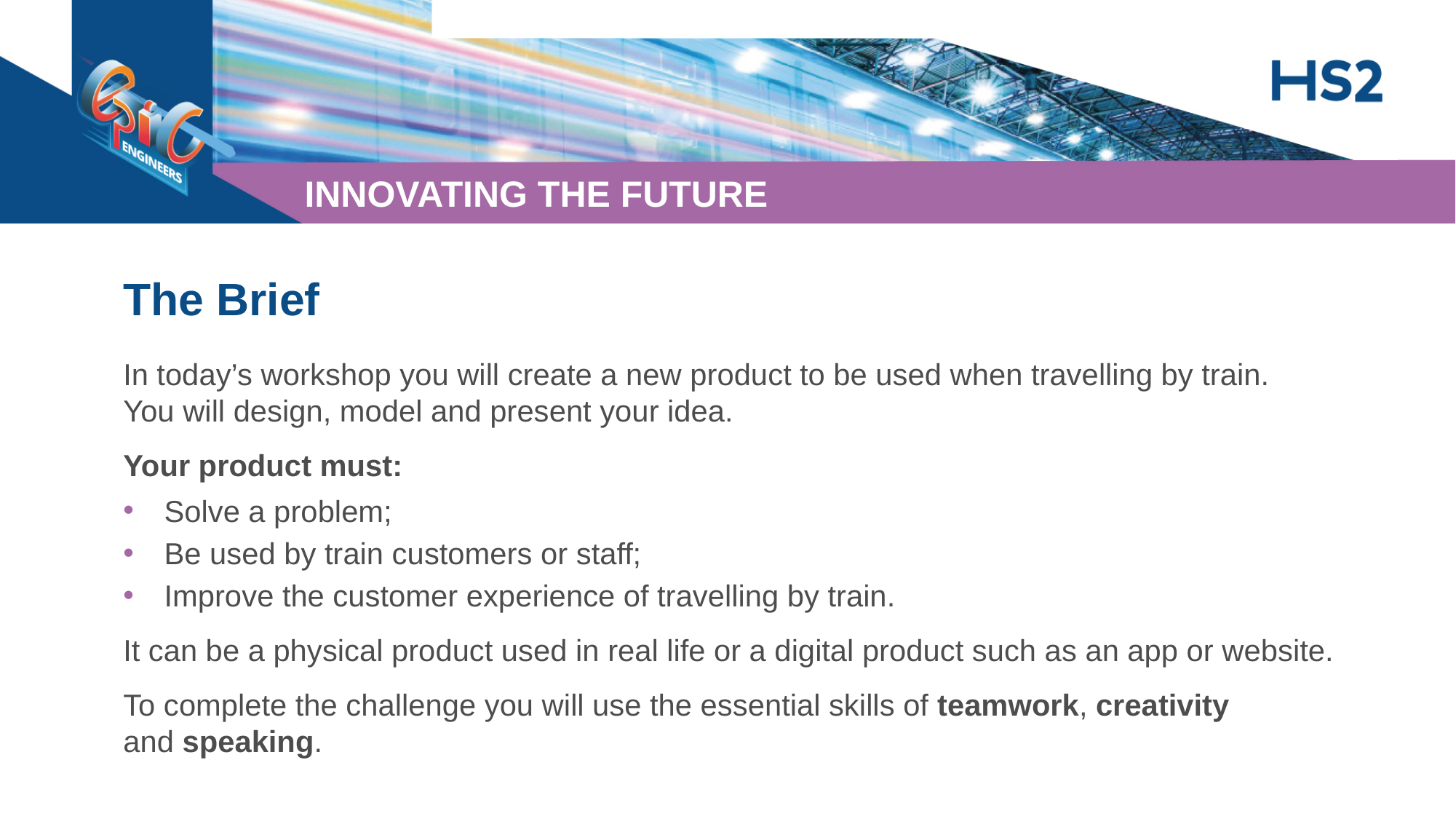

The Brief
In today’s workshop you will create a new product to be used when travelling by train.
You will design, model and present your idea.
Your product must:
Solve a problem;
Be used by train customers or staff;
Improve the customer experience of travelling by train.
It can be a physical product used in real life or a digital product such as an app or website.
To complete the challenge you will use the essential skills of teamwork, creativity
and speaking.